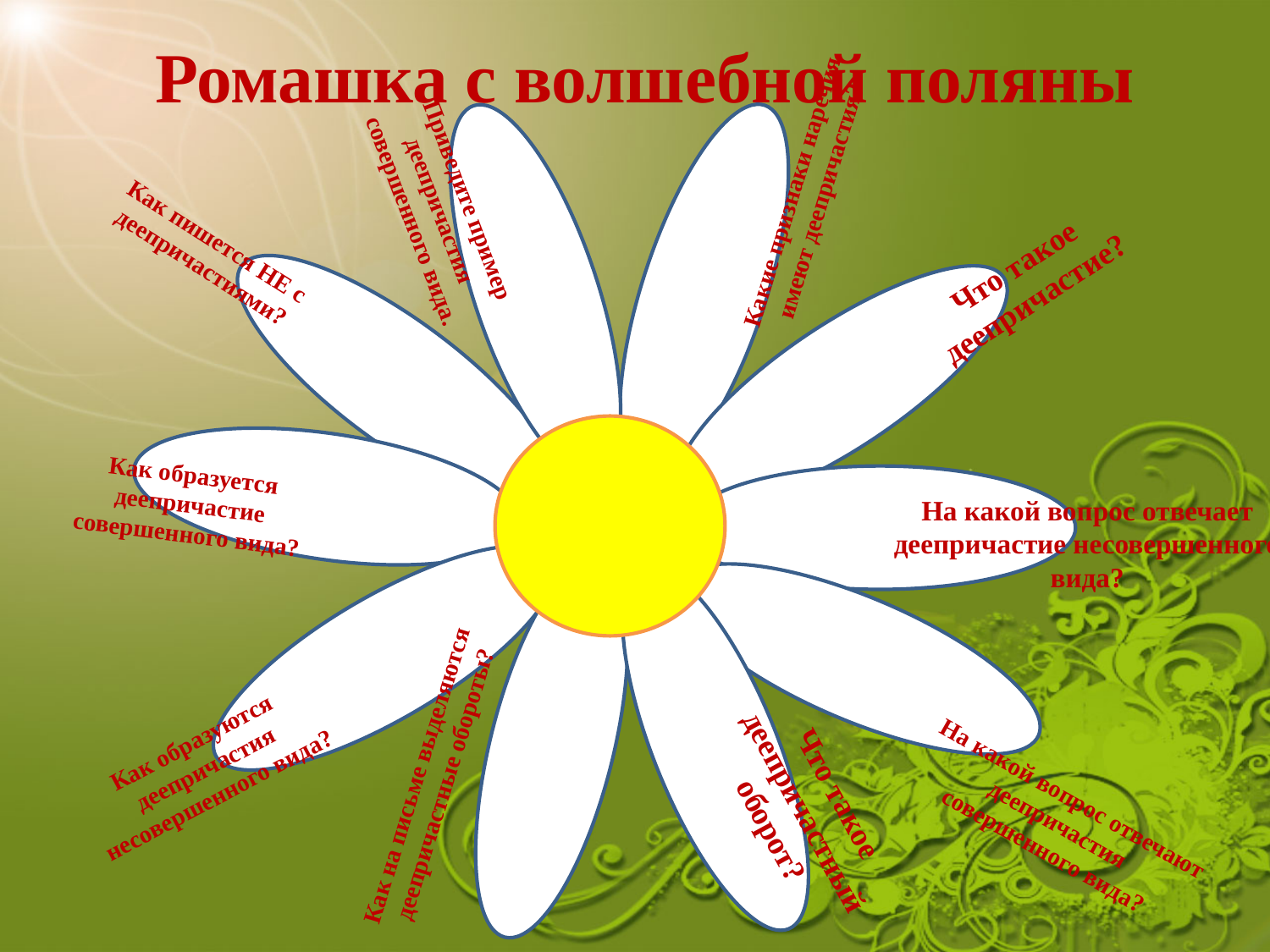

Ромашка с волшебной поляны
Приведите пример деепричастия совершенного вида.
Какие признаки наречия имеют деепричастия?
Как пишется НЕ с деепричастиями?

Что такое деепричастие?

Как образуется деепричастие совершенного вида?

На какой вопрос отвечает деепричастие несовершенного вида?

Как образуются деепричастия несовершенного вида?
Как на письме выделяются деепричастные обороты?
Что такое деепричастный оборот?
На какой вопрос отвечают деепричастия совершенного вида?